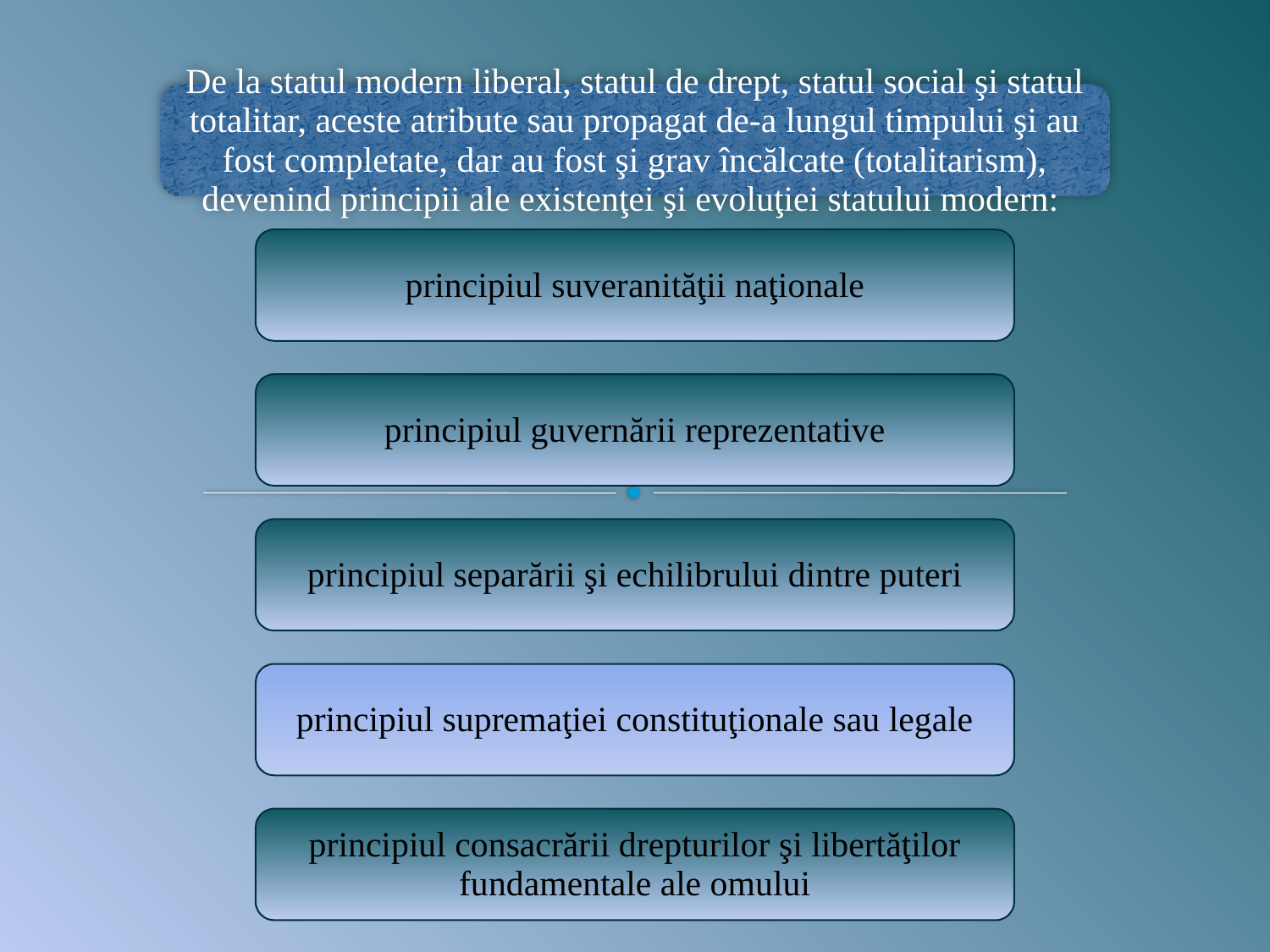

De la statul modern liberal, statul de drept, statul social şi statul totalitar, aceste atribute sau propagat de-a lungul timpului şi au fost completate, dar au fost şi grav încălcate (totalitarism), devenind principii ale existenţei şi evoluţiei statului modern:
principiul suveranităţii naţionale
principiul separării şi echilibrului dintre puteri
principiul guvernării reprezentative
principiul consacrării drepturilor şi libertăţilor fundamentale ale omului
principiul supremaţiei constituţionale sau legale